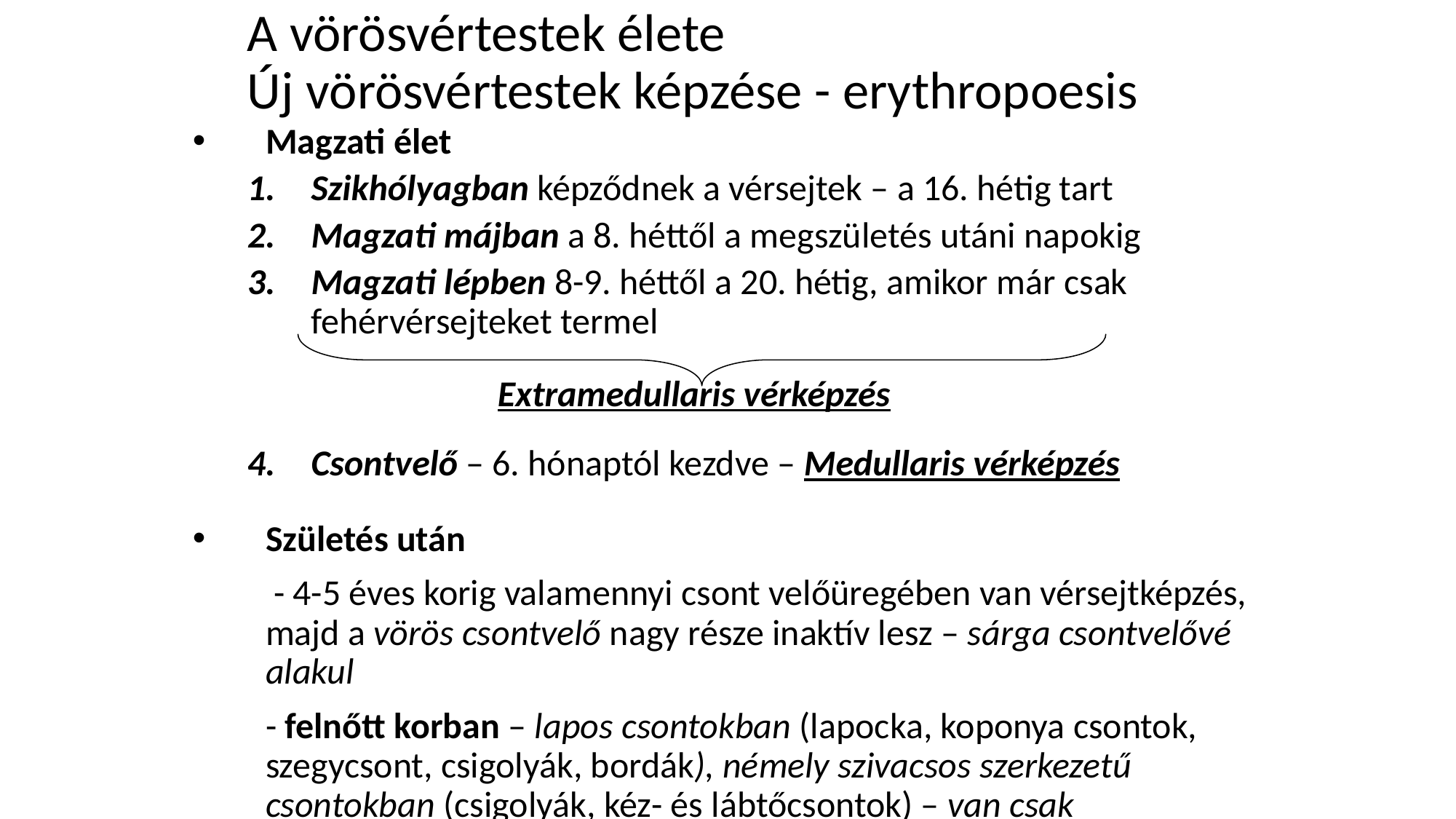

# A vörösvértestek élete Új vörösvértestek képzése - erythropoesis

Magzati élet
Szikhólyagban képződnek a vérsejtek – a 16. hétig tart
Magzati májban a 8. héttől a megszületés utáni napokig
Magzati lépben 8-9. héttől a 20. hétig, amikor már csak fehérvérsejteket termel

Csontvelő – 6. hónaptól kezdve – Medullaris vérképzés

Születés után
	 - 4-5 éves korig valamennyi csont velőüregében van vérsejtképzés, majd a vörös csontvelő nagy része inaktív lesz – sárga csontvelővé alakul
	- felnőtt korban – lapos csontokban (lapocka, koponya csontok, szegycsont, csigolyák, bordák), némely szivacsos szerkezetű csontokban (csigolyák, kéz- és lábtőcsontok) – van csak vérsejtképzés
Extramedullaris vérképzés